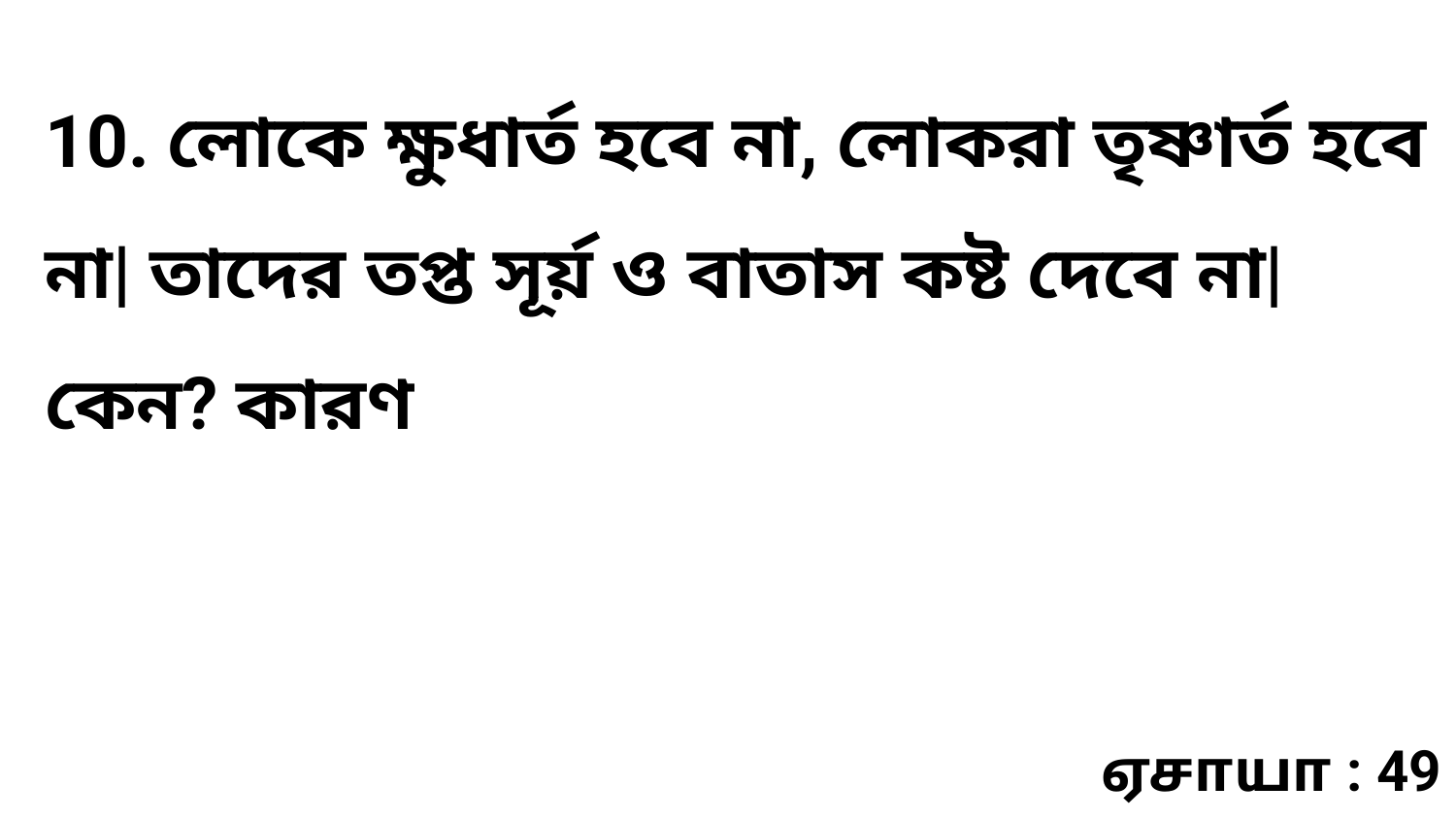

10. লোকে ক্ষুধার্ত হবে না, লোকরা তৃষ্ণার্ত হবে না| তাদের তপ্ত সূর্য় ও বাতাস কষ্ট দেবে না| কেন? কারণ
ஏசாயா : 49